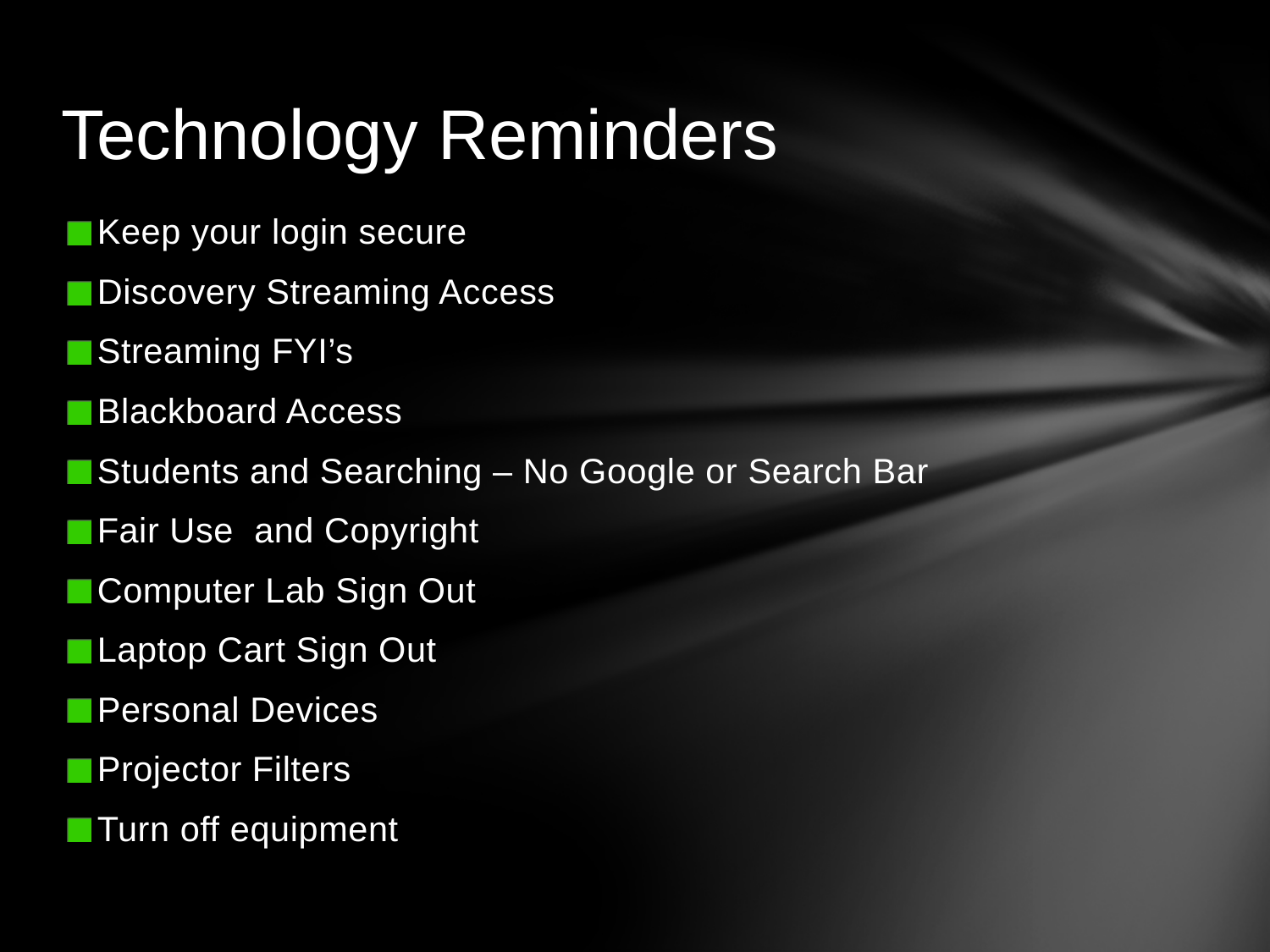

# Technology Reminders
Keep your login secure
Discovery Streaming Access
Streaming FYI’s
Blackboard Access
Students and Searching – No Google or Search Bar
Fair Use  and Copyright
Computer Lab Sign Out
Laptop Cart Sign Out
Personal Devices
Projector Filters
Turn off equipment